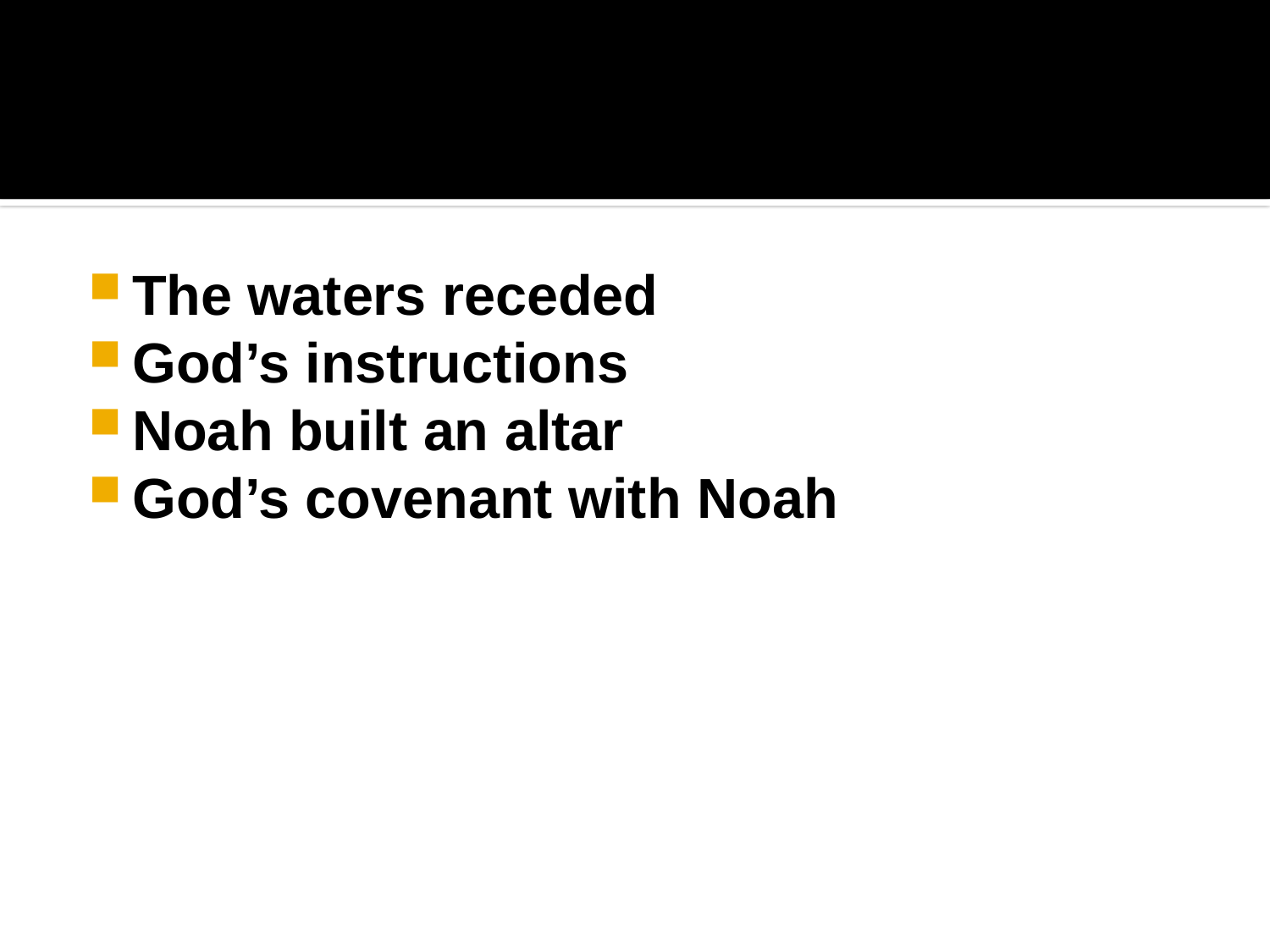

#
The waters receded
God’s instructions
Noah built an altar
God’s covenant with Noah